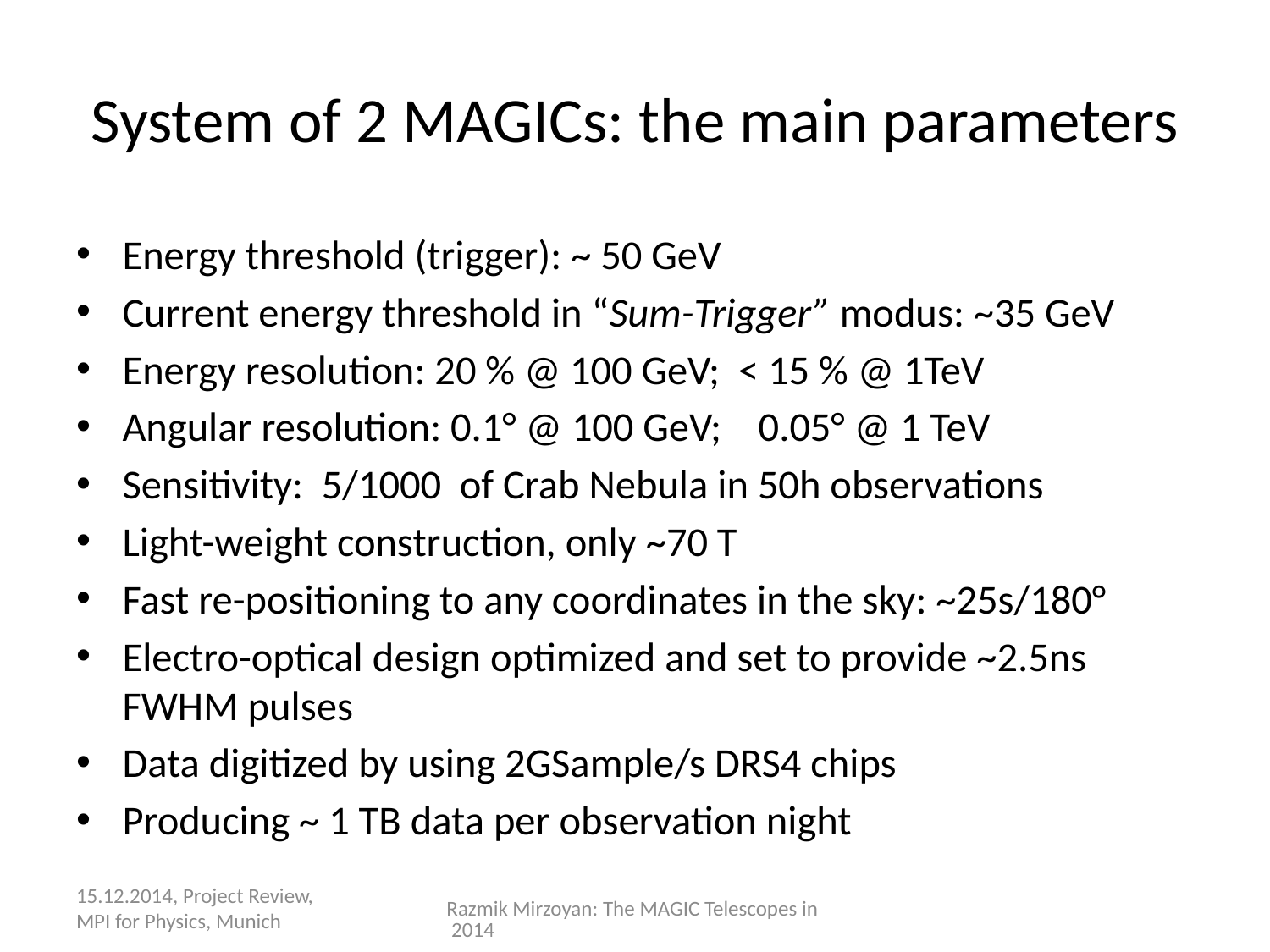

# System of 2 MAGICs: the main parameters
Energy threshold (trigger): ~ 50 GeV
Current energy threshold in “Sum-Trigger” modus: ~35 GeV
Energy resolution: 20 % @ 100 GeV;  < 15 % @ 1TeV
Angular resolution: 0.1° @ 100 GeV;    0.05° @ 1 TeV
Sensitivity:  5/1000  of Crab Nebula in 50h observations
Light-weight construction, only ~70 T
Fast re-positioning to any coordinates in the sky: ~25s/180°
Electro-optical design optimized and set to provide ~2.5ns FWHM pulses
Data digitized by using 2GSample/s DRS4 chips
Producing ~ 1 TB data per observation night

15.12.2014, Project Review, MPI for Physics, Munich
Razmik Mirzoyan: The MAGIC Telescopes in 2014